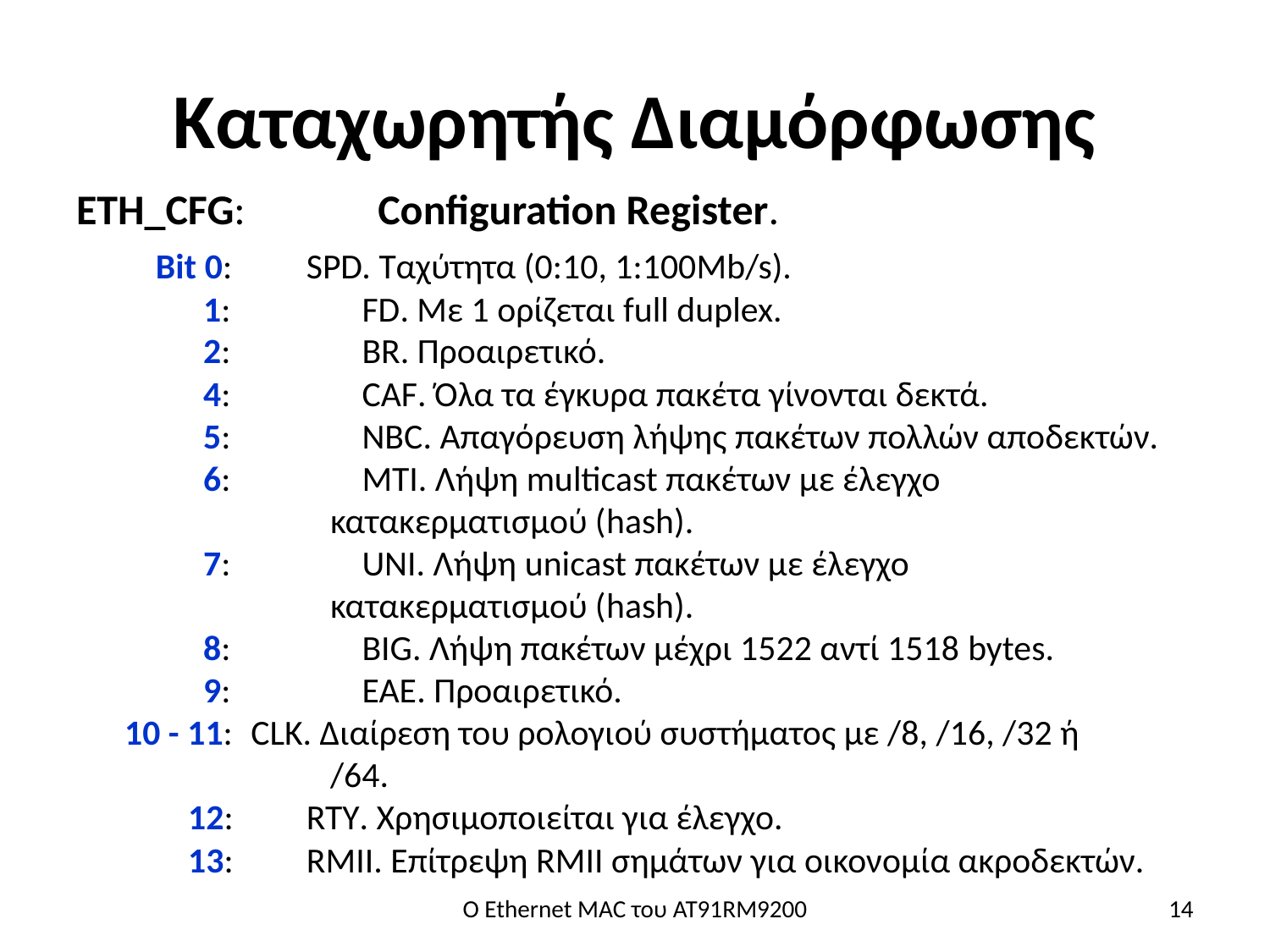

# Καταχωρητής Διαμόρφωσης
ETH_CFG:		Configuration Register.
  Bit 0:	SPD. Ταχύτητα (0:10, 1:100Mb/s).
1:		FD. Με 1 ορίζεται full duplex.
2: 	BR. Προαιρετικό.
4:		CAF. Όλα τα έγκυρα πακέτα γίνονται δεκτά.
5:		NBC. Απαγόρευση λήψης πακέτων πολλών αποδεκτών.
6:		MTI. Λήψη multicast πακέτων με έλεγχο
κατακερματισμού (hash).
7:		UNI. Λήψη unicast πακέτων με έλεγχο
κατακερματισμού (hash).
8:		BIG. Λήψη πακέτων μέχρι 1522 αντί 1518 bytes.
9:		EAE. Προαιρετικό.
      10 - 11:	CLK. Διαίρεση του ρολογιού συστήματος με /8, /16, /32 ή
/64.
      12:	RTY. Χρησιμοποιείται για έλεγχο.
      13:	RMII. Επίτρεψη RMII σημάτων για οικονομία ακροδεκτών.

Ο Ethernet MAC του AT91RM9200
14